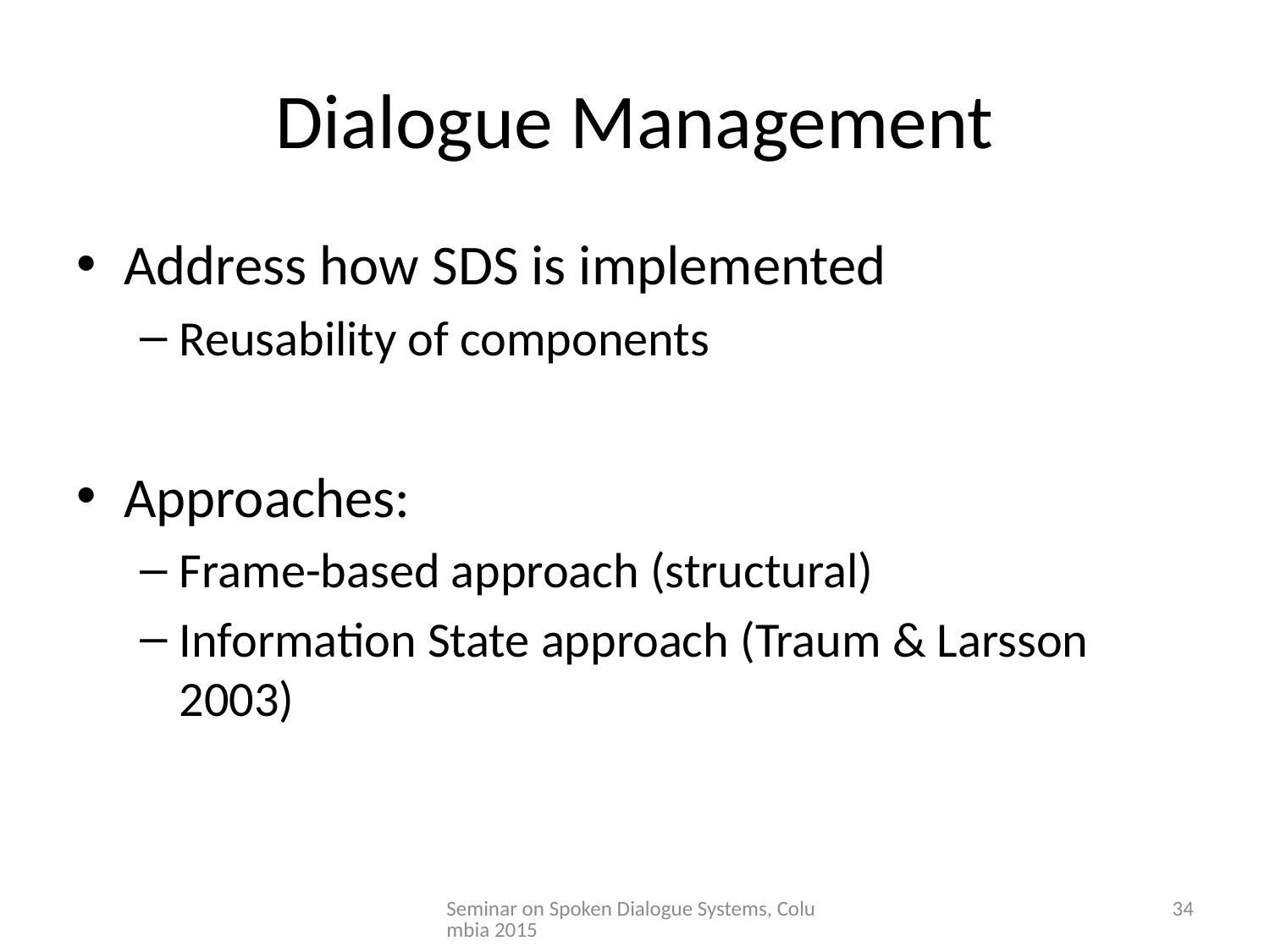

# Dialogue Management
Address how SDS is implemented
Reusability of components

Approaches:
Frame-based approach (structural)
Information State approach (Traum & Larsson 2003)
Seminar on Spoken Dialogue Systems, Columbia 2015
34